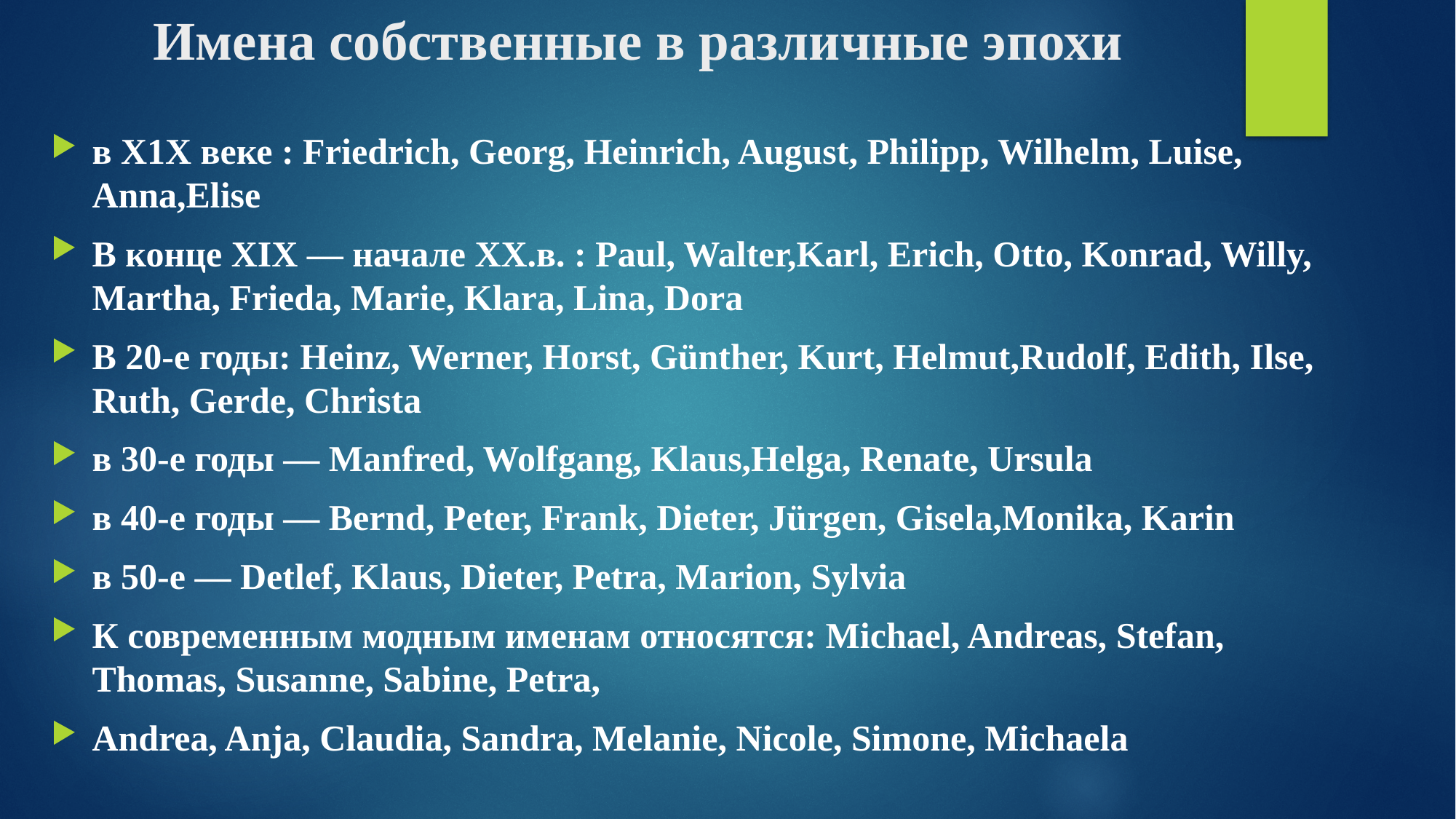

# Имена собственные в различные эпохи
в Х1Х веке : Friedrich, Georg, Heinrich, August, Philipp, Wilhelm, Luise, Anna,Elise
В конце XIX — начале XX.в. : Paul, Walter,Karl, Erich, Otto, Konrad, Willy, Martha, Frieda, Marie, Klara, Lina, Dora
В 20-е годы: Heinz, Werner, Hоrst, Günther, Kurt, Helmut,Rudolf, Edith, Ilse, Ruth, Gerde, Christa
в 30-е годы — Manfred, Wolfgang, Klaus,Helga, Renate, Ursula
в 40-е годы — Bernd, Peter, Frank, Dieter, Jürgen, Gisela,Monika, Karin
в 50-е — Detlef, Klaus, Dieter, Petra, Marion, Sylvia
К современным модным именам относятся: Michael, Andreas, Stefan, Thomas, Susanne, Sabine, Petra,
Andrea, Anja, Claudia, Sandra, Melanie, Nicole, Simone, Michaela